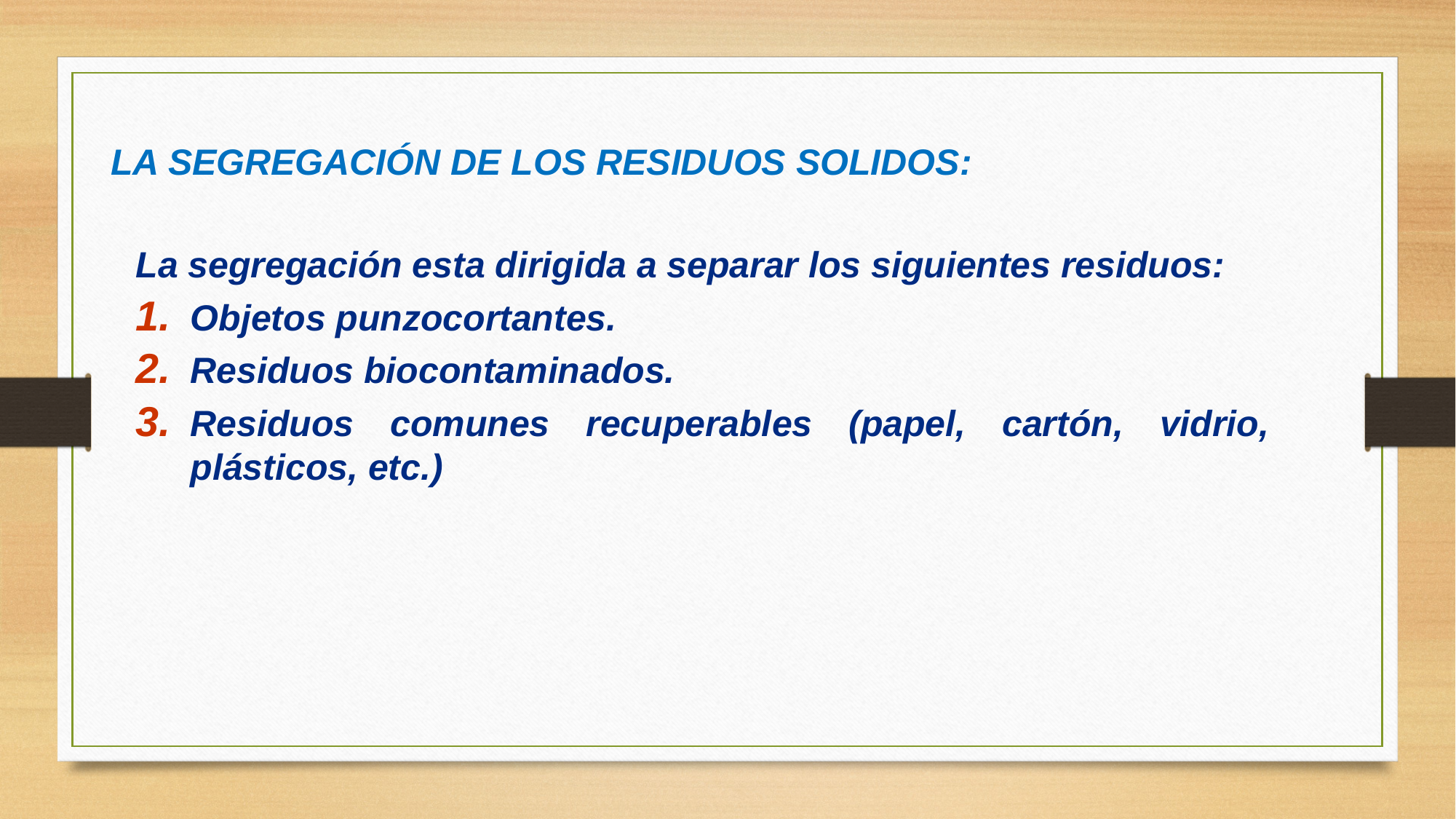

LA SEGREGACIÓN DE LOS RESIDUOS SOLIDOS:
La segregación esta dirigida a separar los siguientes residuos:
Objetos punzocortantes.
Residuos biocontaminados.
Residuos comunes recuperables (papel, cartón, vidrio, plásticos, etc.)